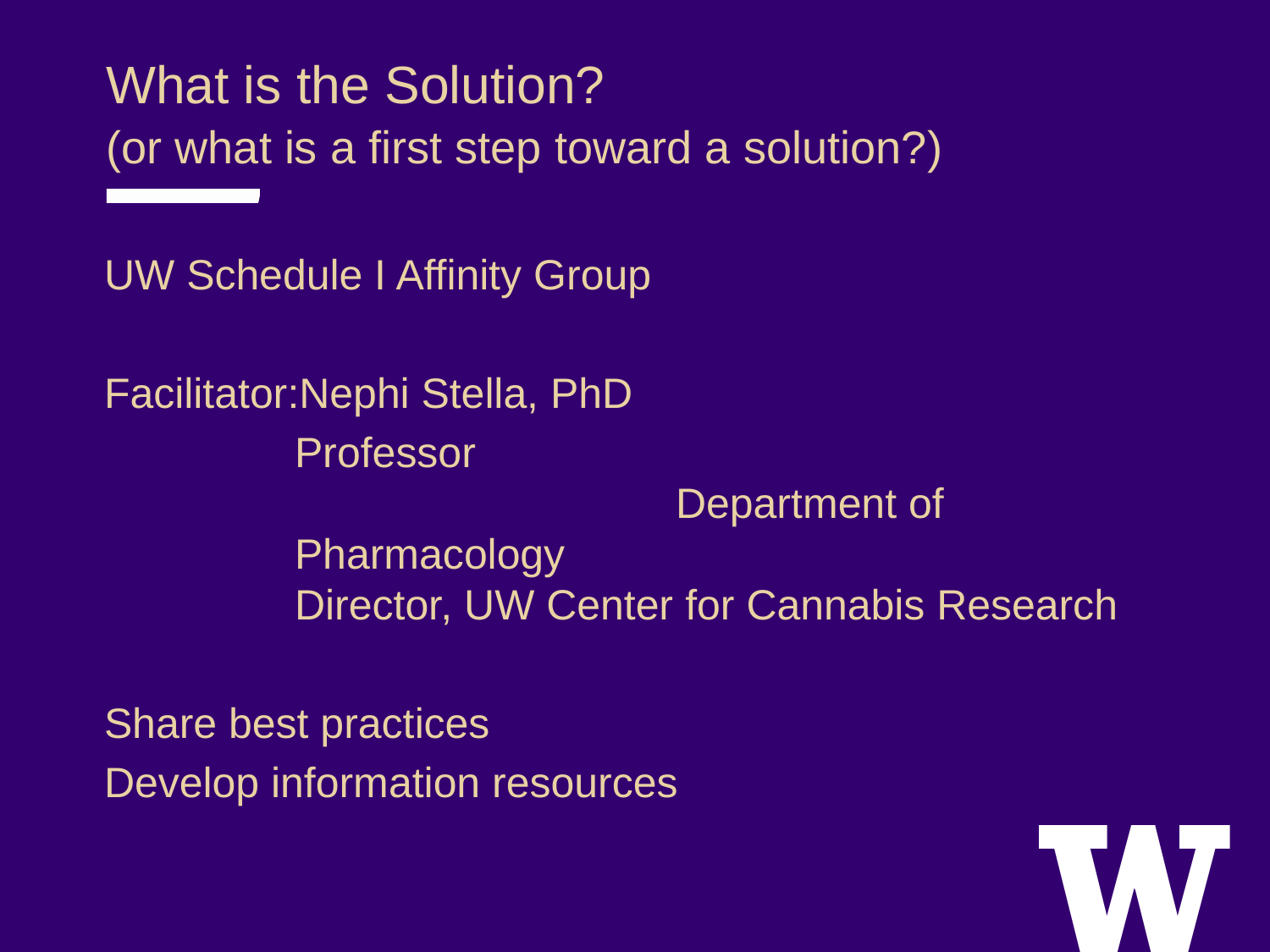

What is the Solution?
(or what is a first step toward a solution?)
UW Schedule I Affinity Group

Facilitator:Nephi Stella, PhD
Professor									Department of Pharmacology				Director, UW Center for Cannabis Research

Share best practices
Develop information resources